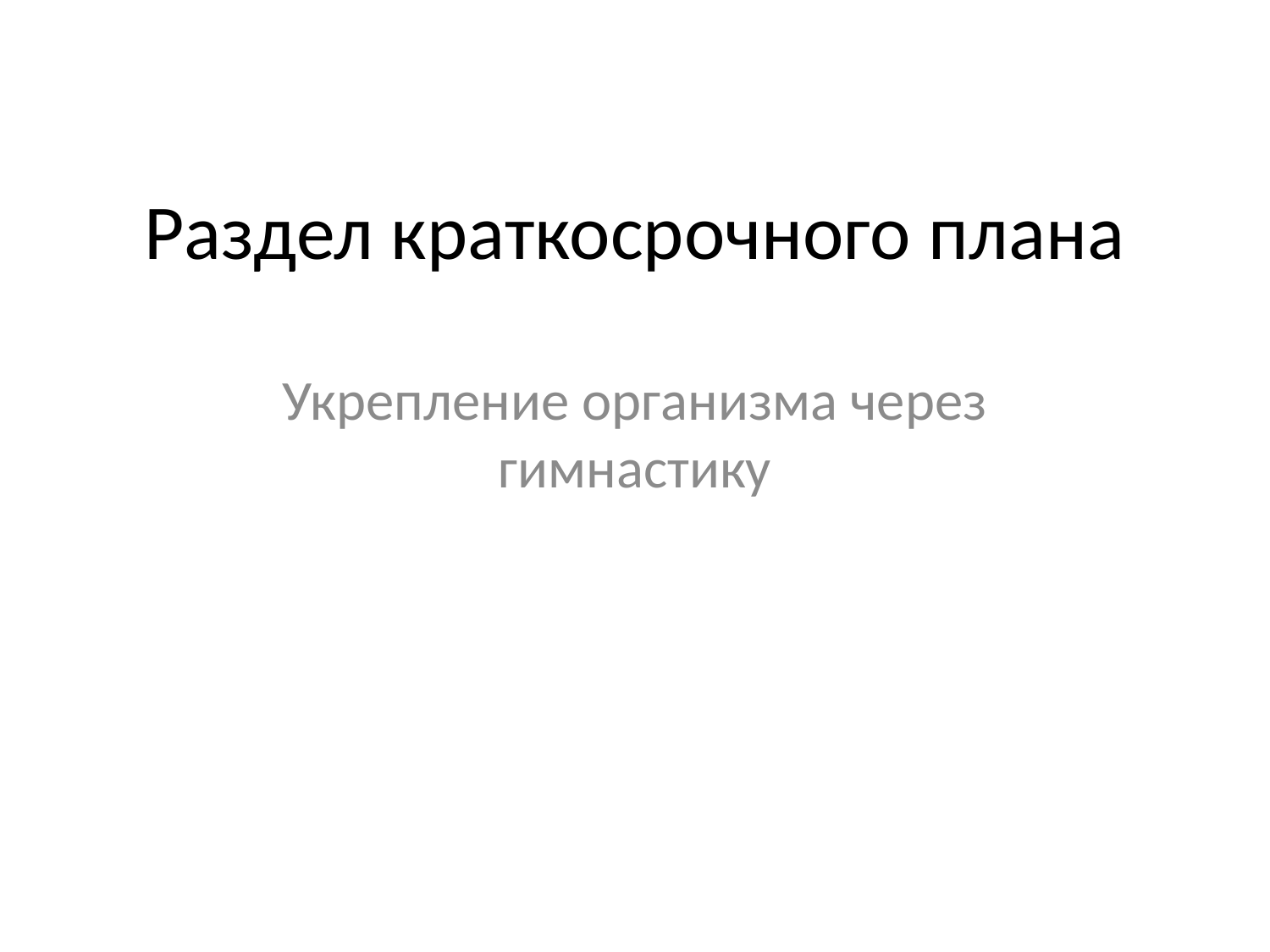

# Раздел краткосрочного плана
Укрепление организма через гимнастику